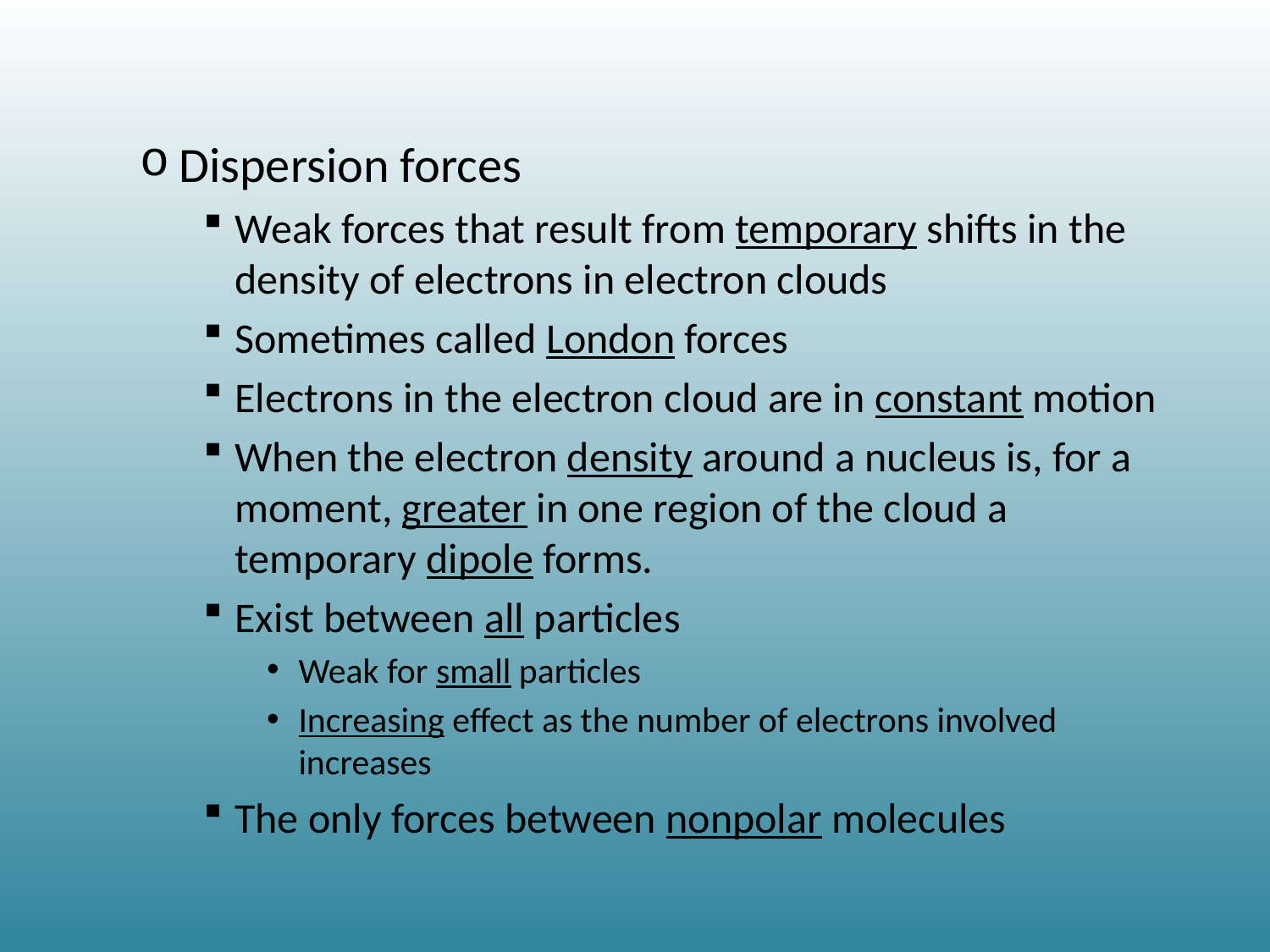

#
Dispersion forces
Weak forces that result from temporary shifts in the density of electrons in electron clouds
Sometimes called London forces
Electrons in the electron cloud are in constant motion
When the electron density around a nucleus is, for a moment, greater in one region of the cloud a temporary dipole forms.
Exist between all particles
Weak for small particles
Increasing effect as the number of electrons involved increases
The only forces between nonpolar molecules